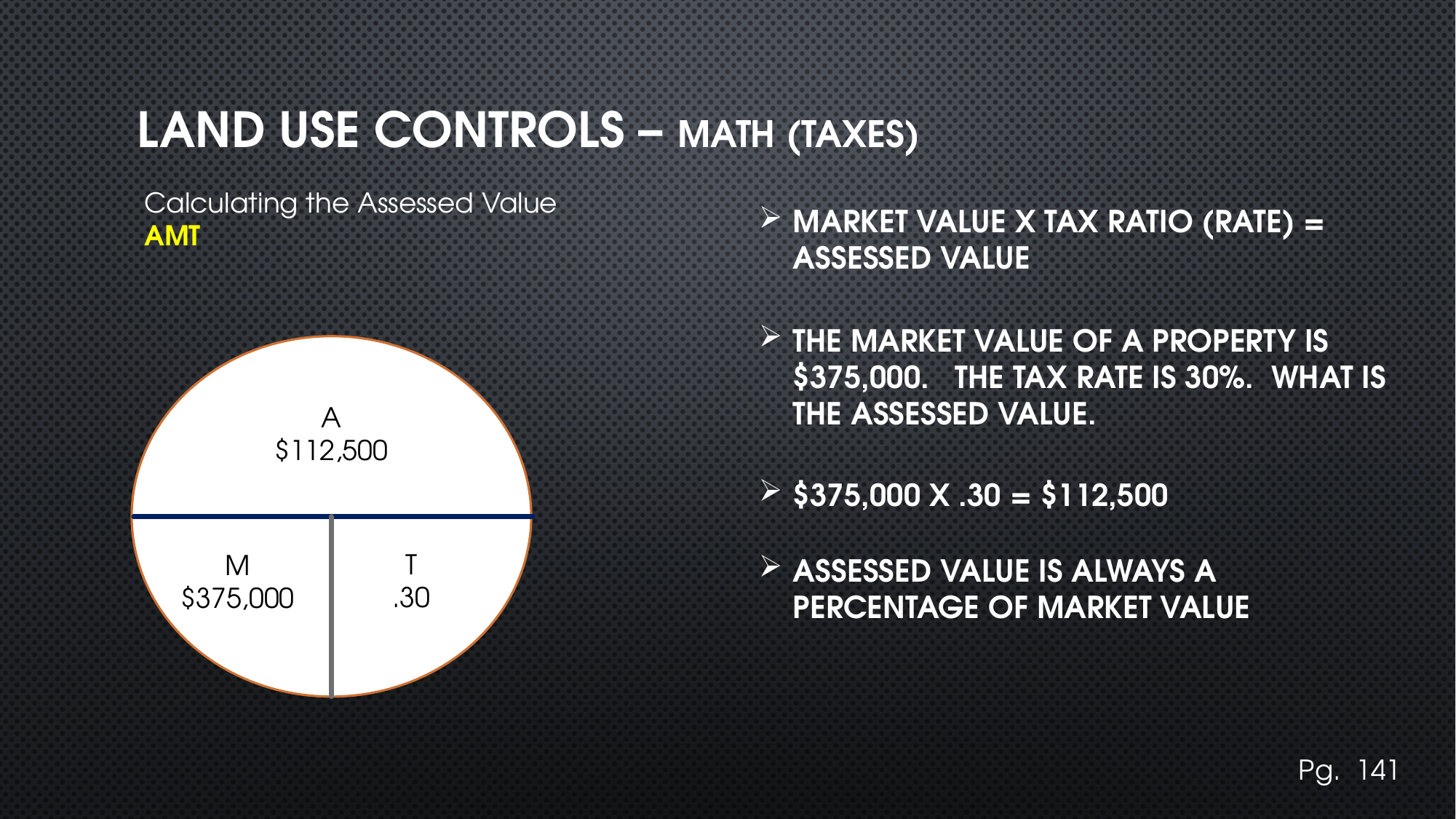

# Land use controls – math (taxes)
Calculating the Assessed Value
AMT
Market Value x Tax Ratio (Rate) = Assessed Value
The Market Value of a property is $375,000.   The Tax Rate is 30%.  What is the Assessed Value.

A
$112,500
$375,000 x .30 = $112,500
T
.30
M
$375,000
Assessed Value is always a percentage of Market Value
Pg.  141